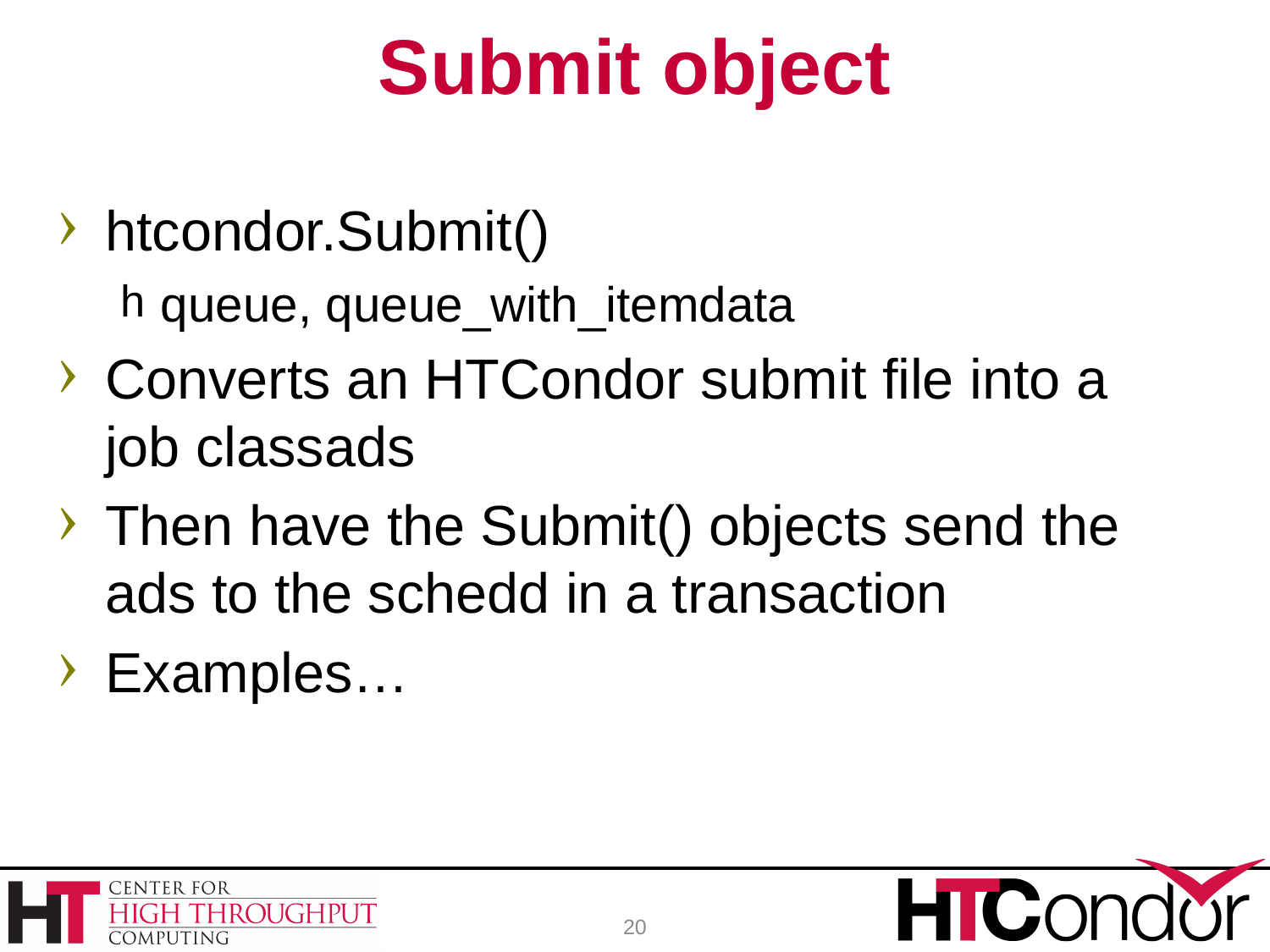

# Submit object
htcondor.Submit()
queue, queue_with_itemdata
Converts an HTCondor submit file into a job classads
Then have the Submit() objects send the ads to the schedd in a transaction
Examples…
20